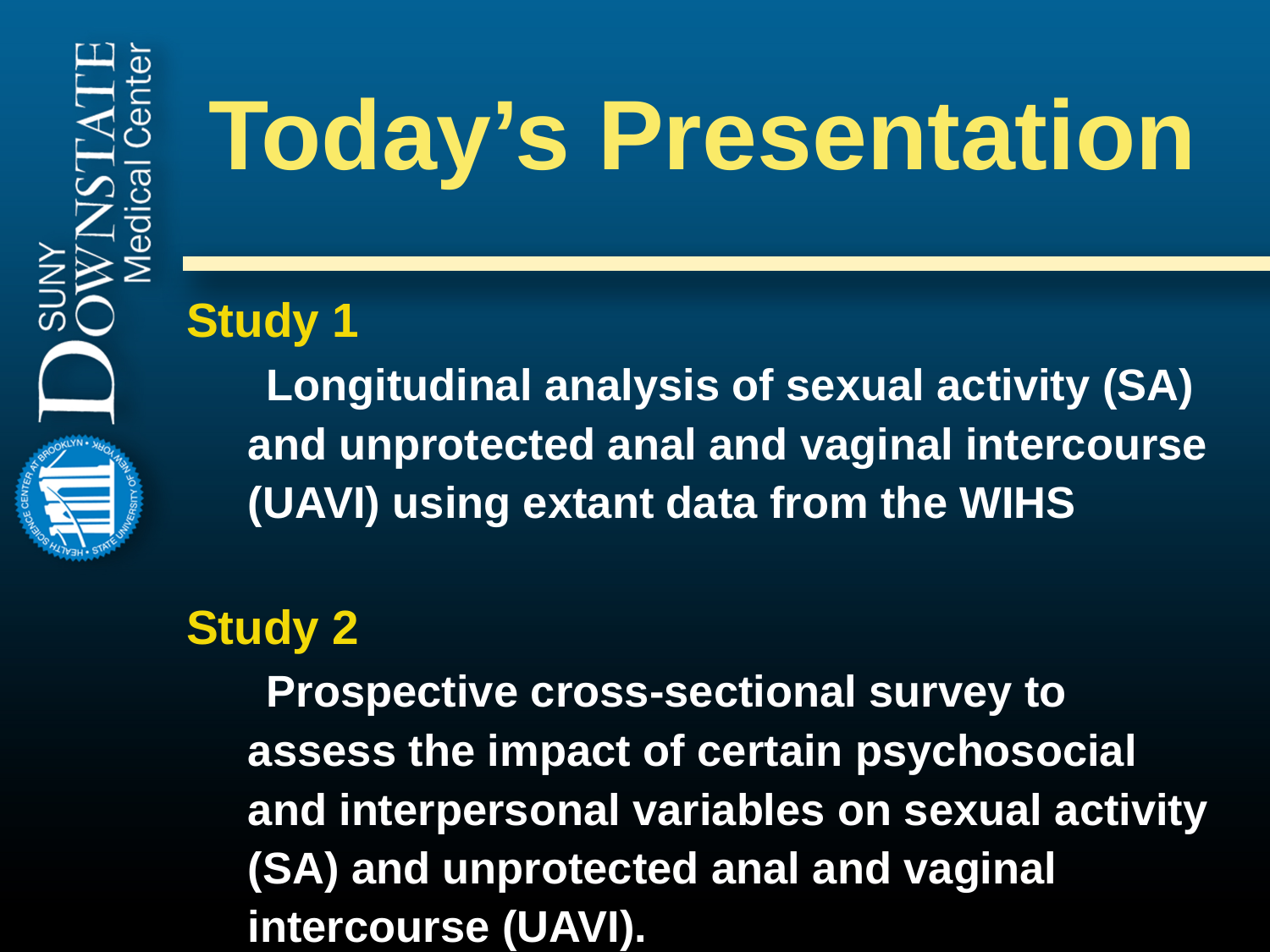

# Today’s Presentation
Study 1
      Longitudinal analysis of sexual activity (SA) and unprotected anal and vaginal intercourse (UAVI) using extant data from the WIHS

Study 2
      Prospective cross-sectional survey to assess the impact of certain psychosocial and interpersonal variables on sexual activity (SA) and unprotected anal and vaginal intercourse (UAVI).